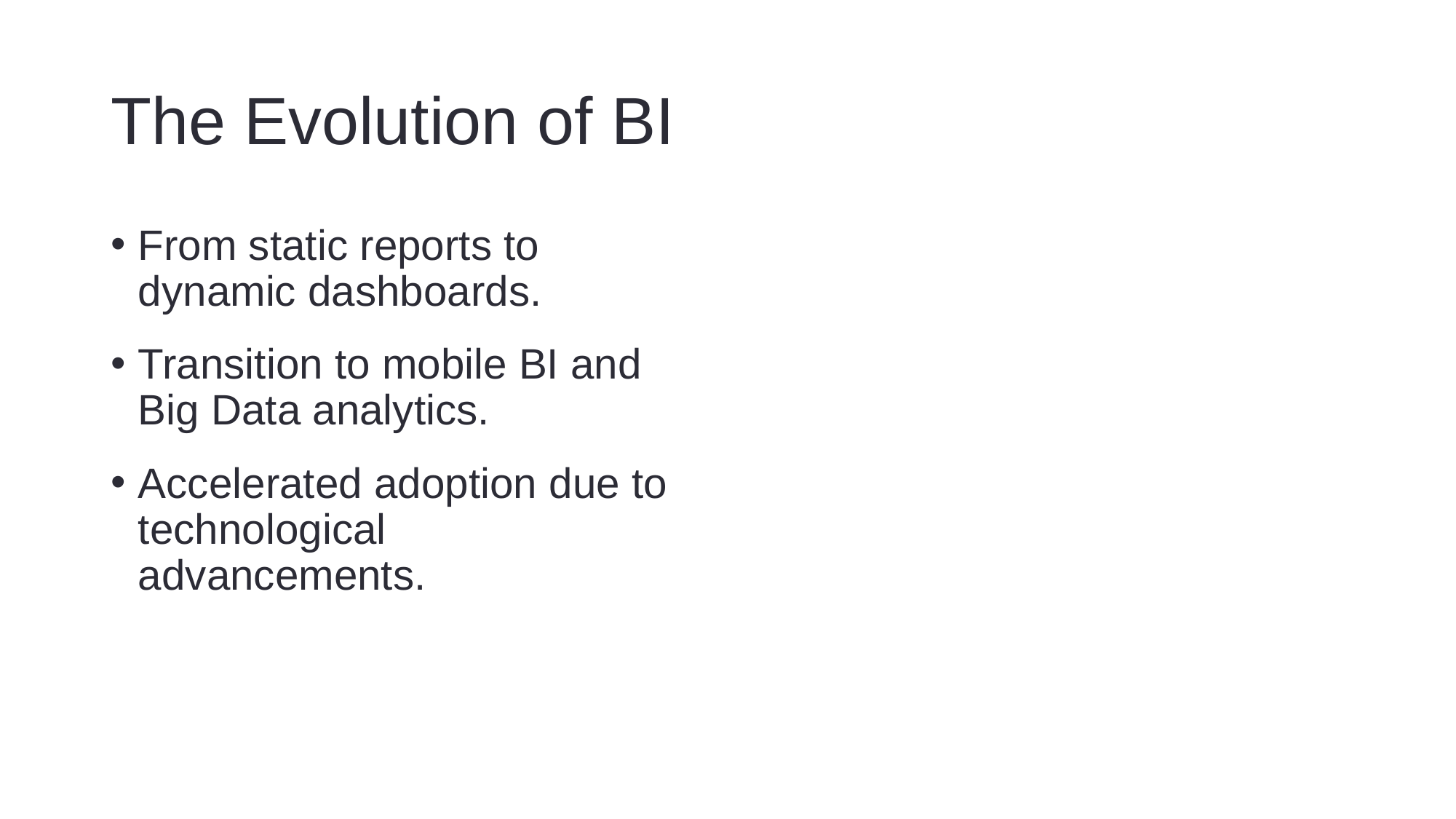

# The Evolution of BI
From static reports to dynamic dashboards.
Transition to mobile BI and Big Data analytics.
Accelerated adoption due to technological advancements.